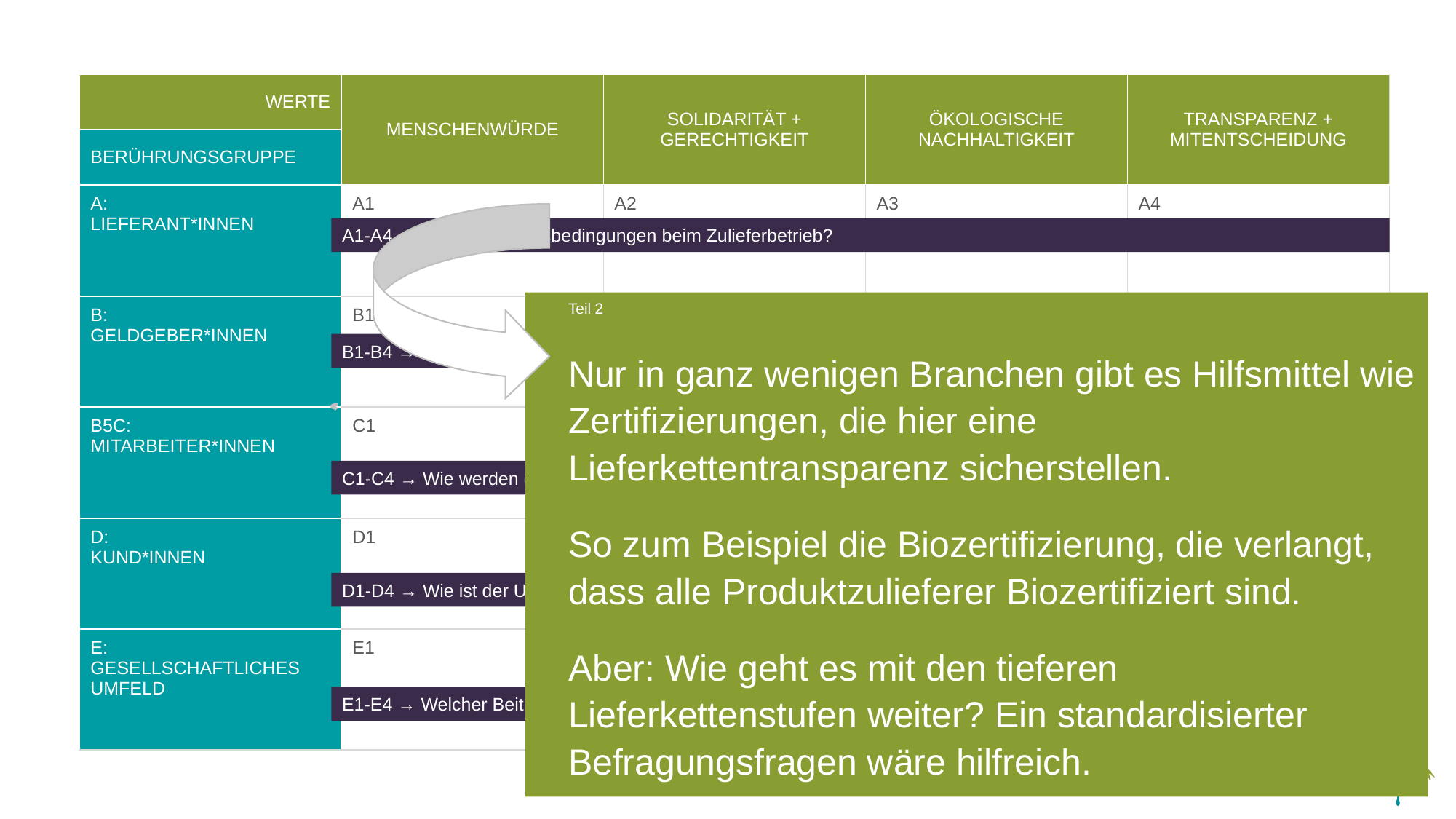

| WERTE | MENSCHENWÜRDE | SOLIDARITÄT + GERECHTIGKEIT | ÖKOLOGISCHE NACHHALTIGKEIT | TRANSPARENZ + MITENTSCHEIDUNG |
| --- | --- | --- | --- | --- |
| BERÜHRUNGSGRUPPE |  |  |  |  |
| A: LIEFERANT\*INNEN | A1 | A2 | A3 | A4 |
| B: GELDGEBER\*INNEN | B1 | B2 | B3 | B4 |
| B5C: MITARBEITER\*INNEN | C1 | C2 | C3 | C4 |
| D: KUND\*INNEN | D1 | D2 | D3 | D4 |
| E: GESELLSCHAFTLICHES UMFELD | E1 | E2 | E3 | E4 |

A1-A4 → Wie sind Arbeitsbedingungen beim Zulieferbetrieb?
Teil 2
Nur in ganz wenigen Branchen gibt es Hilfsmittel wie Zertifizierungen, die hier eine Lieferkettentransparenz sicherstellen.
So zum Beispiel die Biozertifizierung, die verlangt, dass alle Produktzulieferer Biozertifiziert sind.
Aber: Wie geht es mit den tieferen Lieferkettenstufen weiter? Ein standardisierter Befragungsfragen wäre hilfreich.
B1-B4 → Was passiert mit den Gewinnen?

C1-C4 → Wie werden die Mitarbeiter entlohnt + behandelt?
D1-D4 → Wie ist der Umgang mit Kunden und Mitbewerbern?
E1-E4 → Welcher Beitrag wird für das Gemeinwesen geleistet?
Ideensammlung  |  www.ecogood.org  |
8